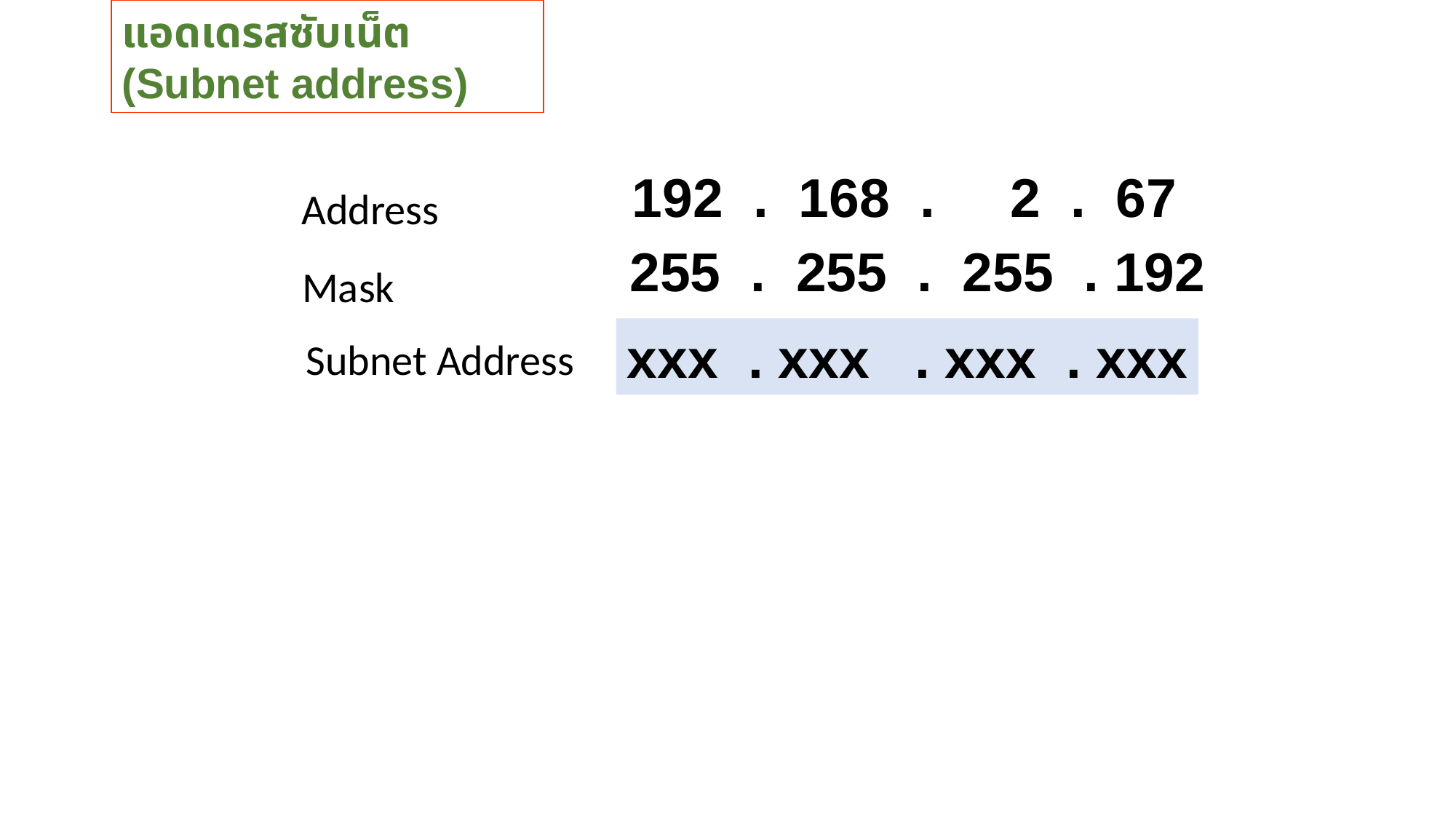

แอดเดรสซับเน็ต (Subnet address)
192  .  168  .     2  .  67
Address
255  .  255  .  255  . 192
 Mask
xxx  . xxx   . xxx  . xxx
Subnet Address